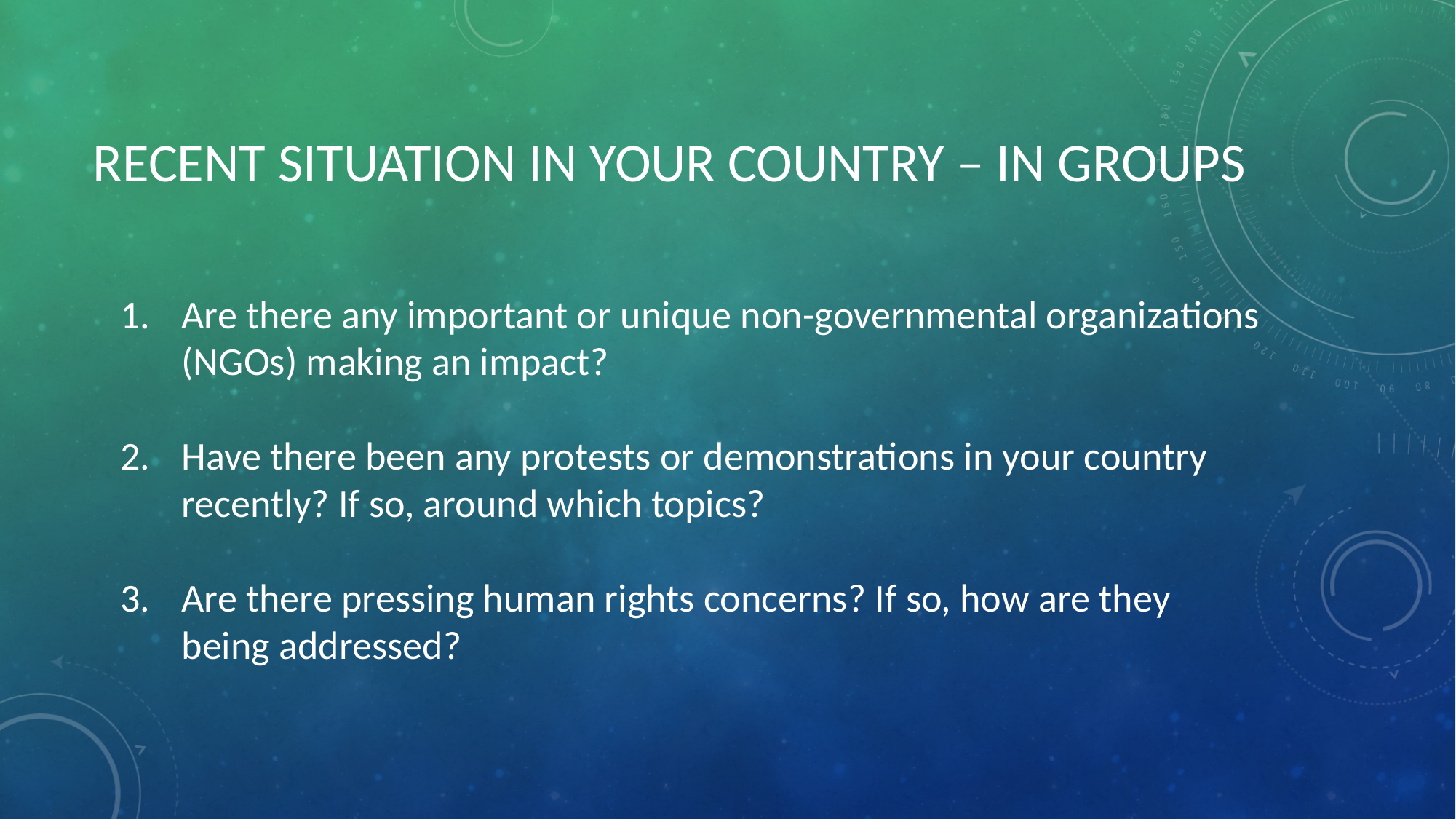

# RECENT SITUATION IN YOUR COUNTRY – in groups
Are there any important or unique non-governmental organizations (NGOs) making an impact?

Have there been any protests or demonstrations in your country recently? If so, around which topics?

Are there pressing human rights concerns? If so, how are they being addressed?